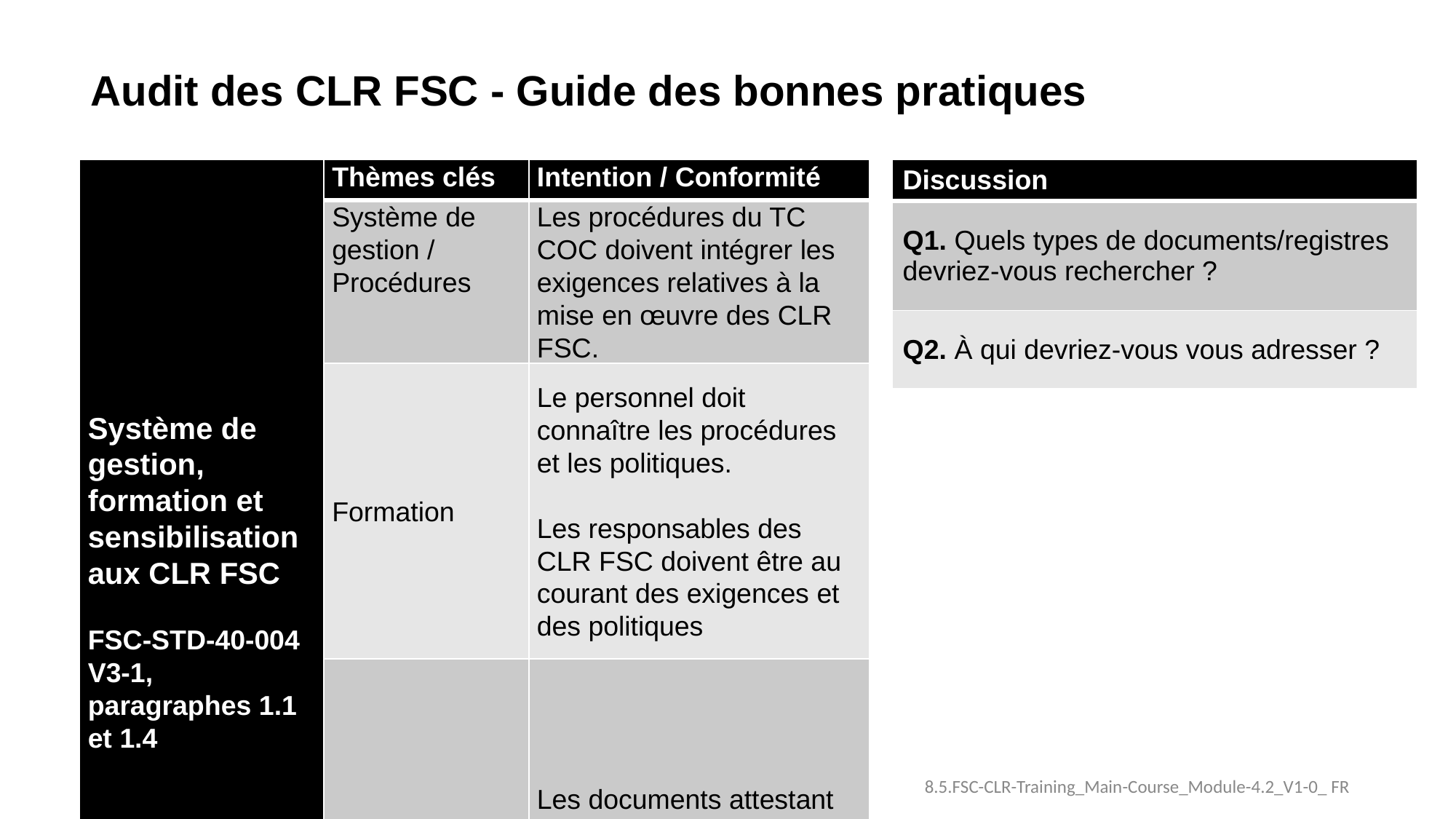

Audit des CLR FSC - Guide des bonnes pratiques
| Système de gestion, formation et sensibilisation aux CLR FSC FSC-STD-40-004 V3-1, paragraphes 1.1 et 1.4 | Thèmes clés | Intention / Conformité |
| --- | --- | --- |
|  | Système de gestion / Procédures | Les procédures du TC COC doivent intégrer les exigences relatives à la mise en œuvre des CLR FSC. |
|  | Formation | Le personnel doit connaître les procédures et les politiques. Les responsables des CLR FSC doivent être au courant des exigences et des politiques |
|  | Dossiers | Les documents attestant de la conformité avec les CLR FSC doivent être disponibles. |
| Discussion |
| --- |
| Q1. Quels types de documents/registres devriez-vous rechercher ? |
| Q2. À qui devriez-vous vous adresser ? |
8.5.FSC-CLR-Training_Main-Course_Module-4.2_V1-0_ FR